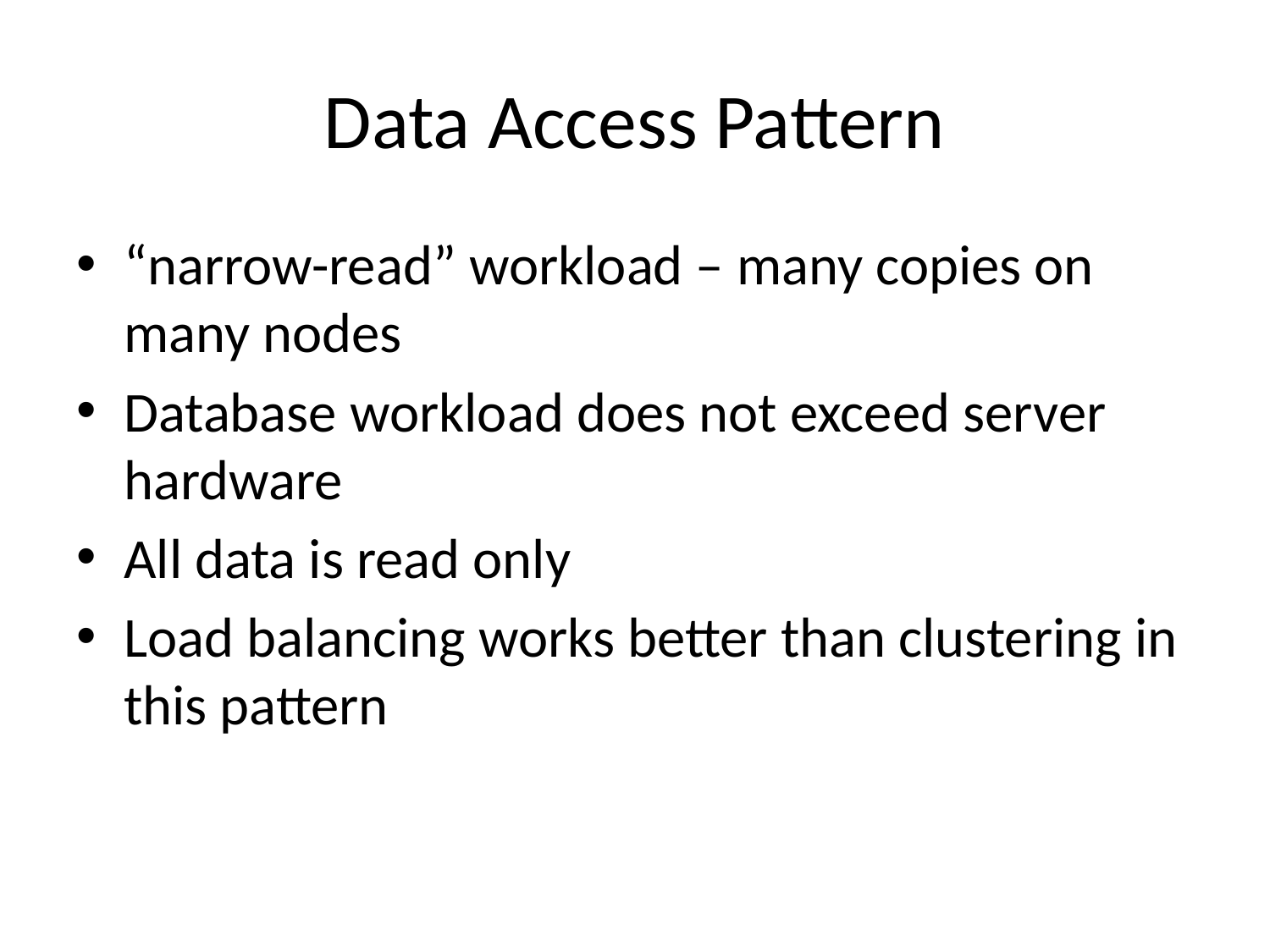

# Data Access Pattern
“narrow-read” workload – many copies on many nodes
Database workload does not exceed server hardware
All data is read only
Load balancing works better than clustering in this pattern